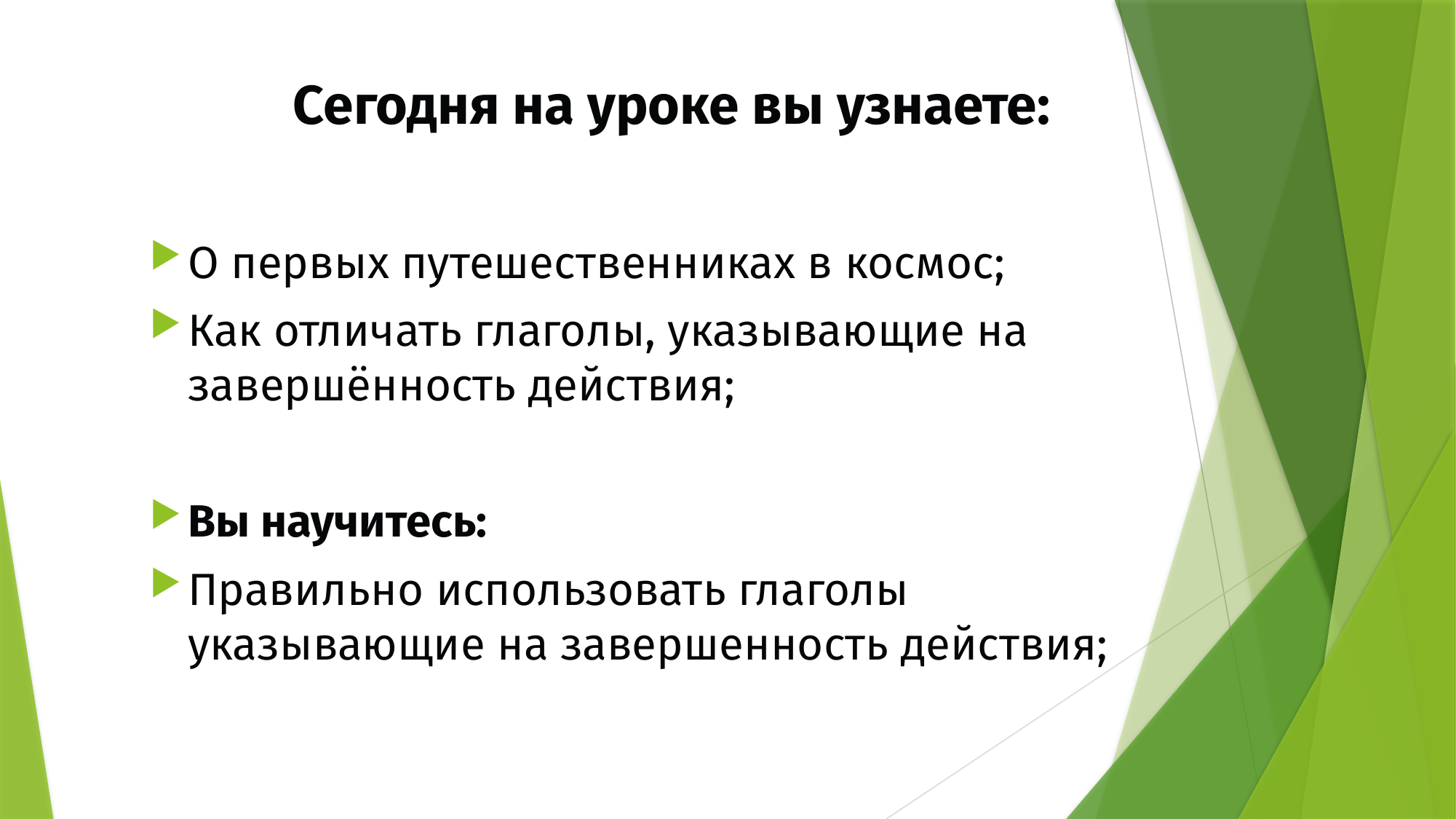

# Сегодня на уроке вы узнаете:
О первых путешественниках в космос;
Как отличать глаголы, указывающие на завершённость действия;

Вы научитесь:
Правильно использовать глаголы указывающие на завершенность действия;